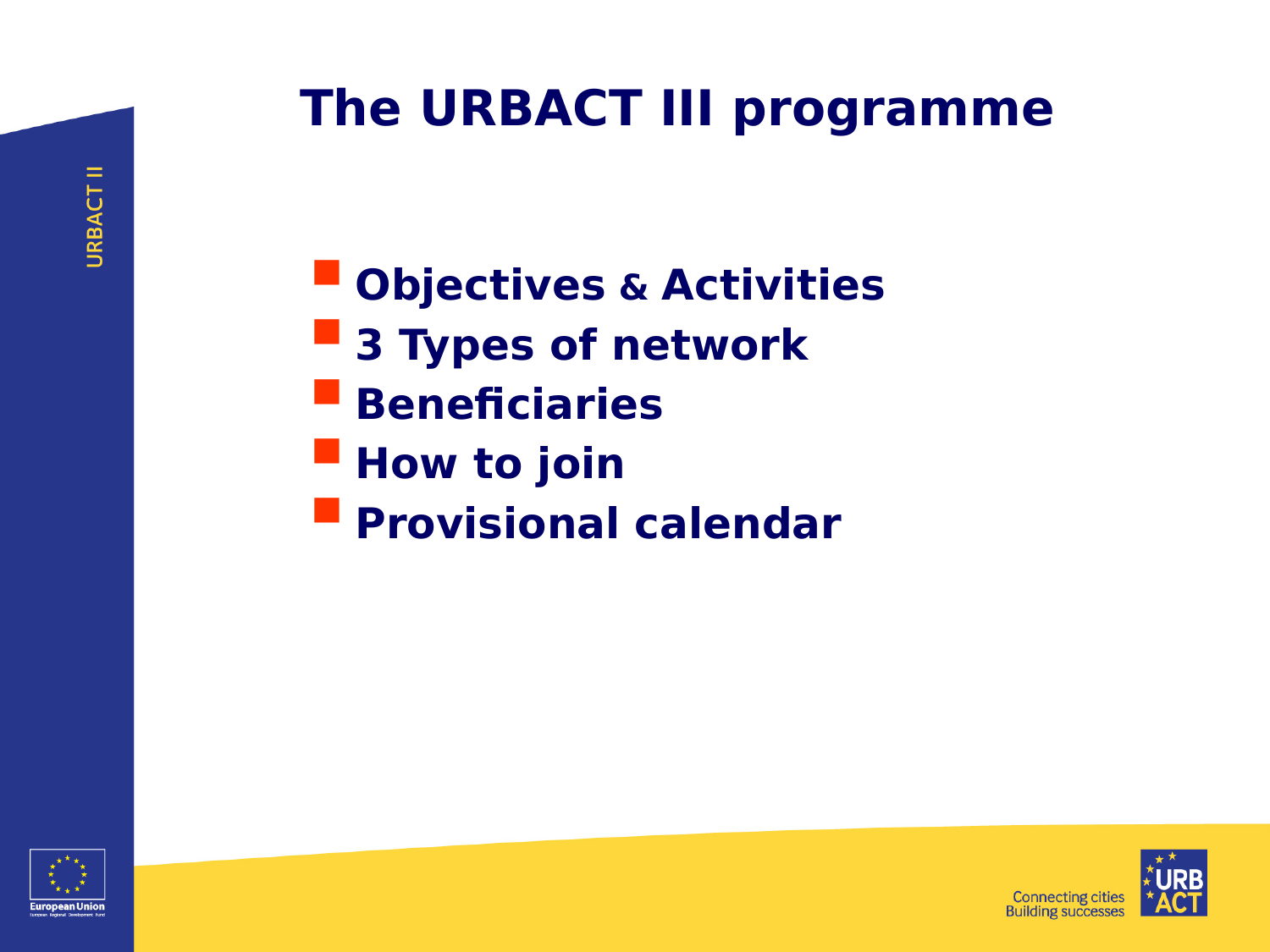

# The URBACT III programme
Objectives & Activities
3 Types of network
Beneficiaries
How to join
Provisional calendar